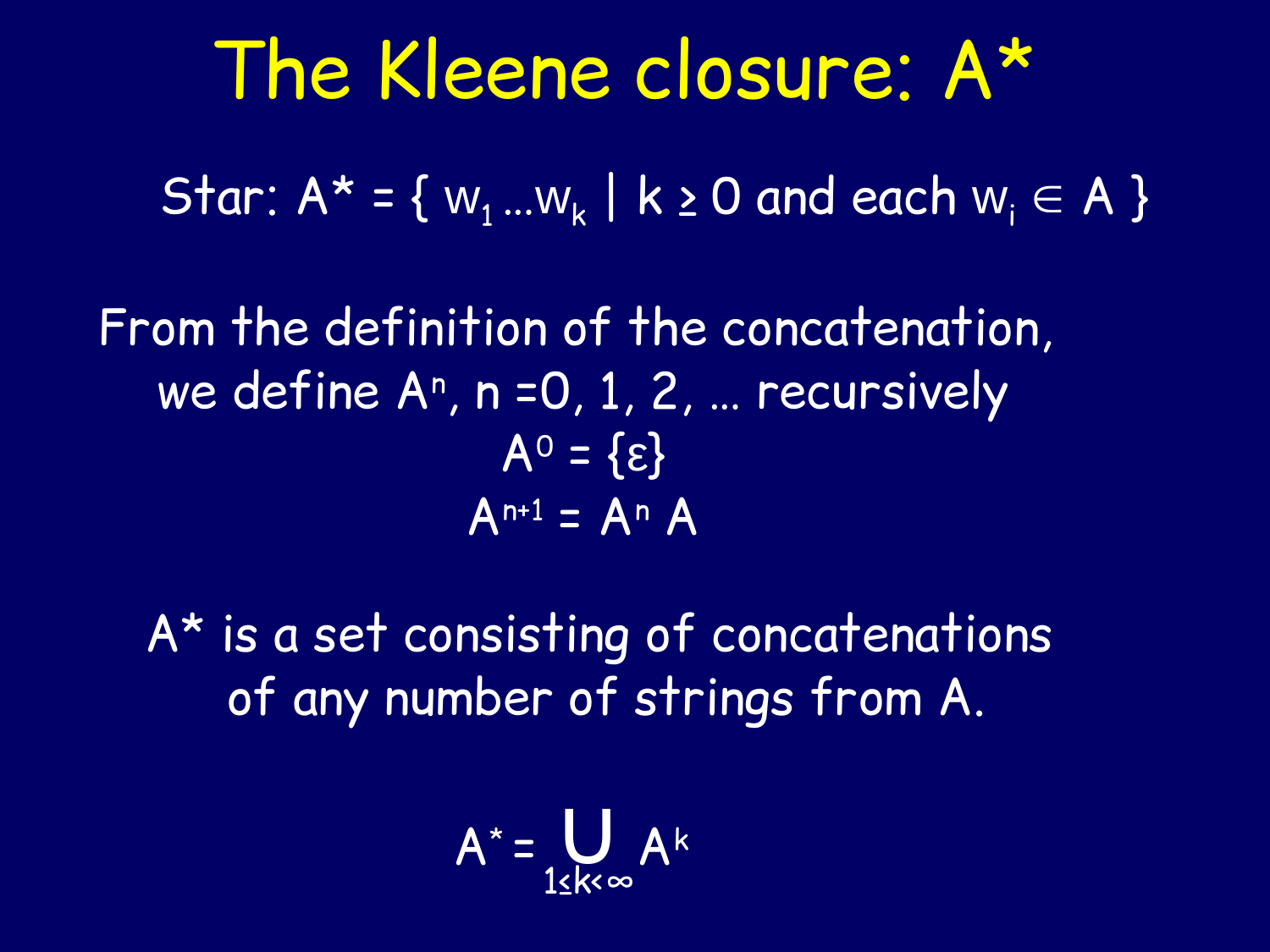

The Kleene closure: A*
Star: A* = { w1 …wk | k ≥ 0 and each wi ∈ A }
From the definition of the concatenation,
we define An, n =0, 1, 2, … recursively
A0 = {ε}
An+1 = An A
A* is a set consisting of concatenations
of any number of strings from A.

A* = ∪ Ak
1≤k<∞